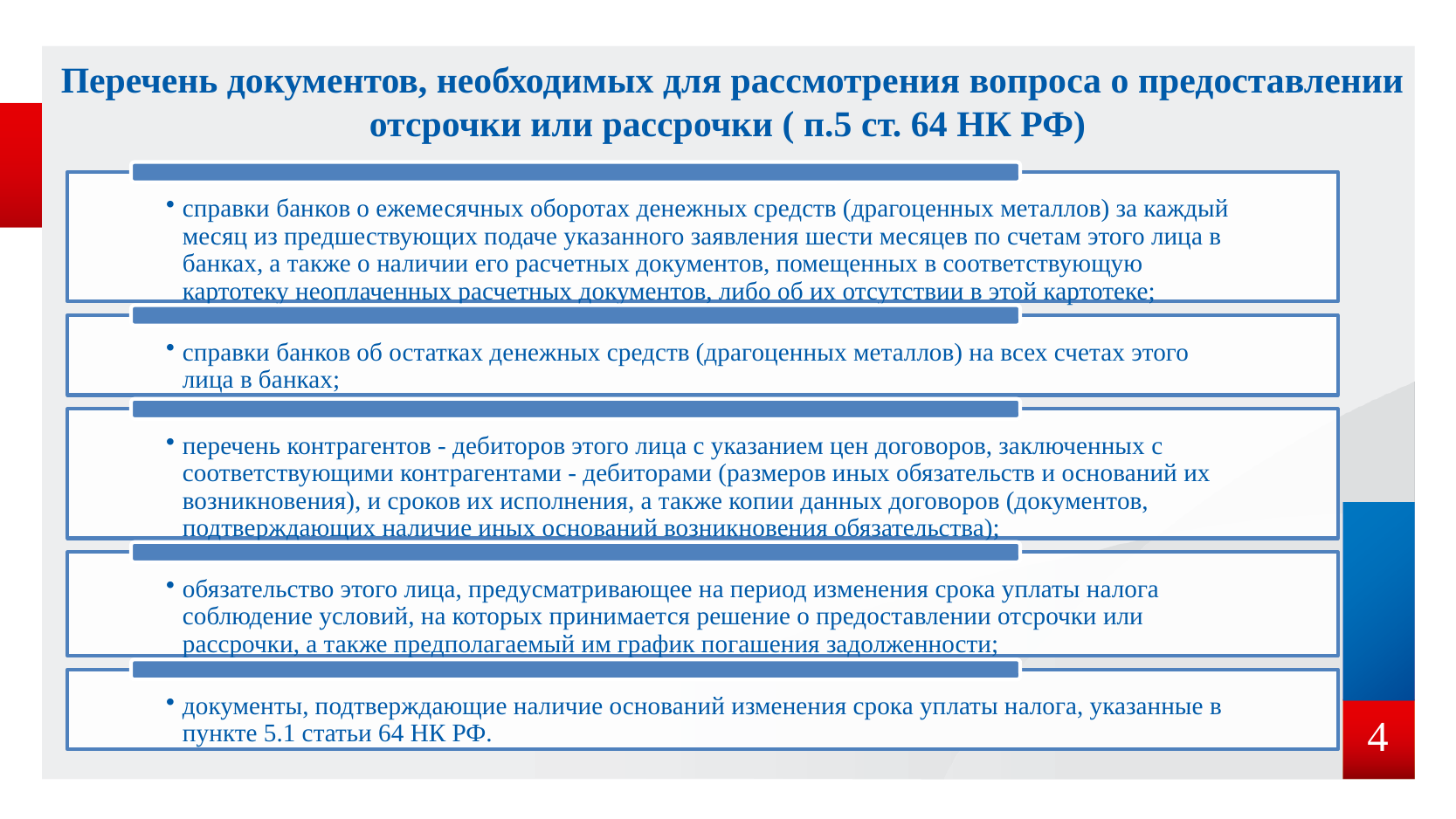

# Перечень документов, необходимых для рассмотрения вопроса о предоставлении отсрочки или рассрочки ( п.5 ст. 64 НК РФ)
справки банков о ежемесячных оборотах денежных средств (драгоценных металлов) за каждый месяц из предшествующих подаче указанного заявления шести месяцев по счетам этого лица в банках, а также о наличии его расчетных документов, помещенных в соответствующую картотеку неоплаченных расчетных документов, либо об их отсутствии в этой картотеке;
.
справки банков об остатках денежных средств (драгоценных металлов) на всех счетах этого лица в банках;
.
перечень контрагентов - дебиторов этого лица с указанием цен договоров, заключенных с соответствующими контрагентами - дебиторами (размеров иных обязательств и оснований их возникновения), и сроков их исполнения, а также копии данных договоров (документов, подтверждающих наличие иных оснований возникновения обязательства);
.
обязательство этого лица, предусматривающее на период изменения срока уплаты налога соблюдение условий, на которых принимается решение о предоставлении отсрочки или рассрочки, а также предполагаемый им график погашения задолженности;

документы, подтверждающие наличие оснований изменения срока уплаты налога, указанные в пункте 5.1 статьи 64 НК РФ.

4